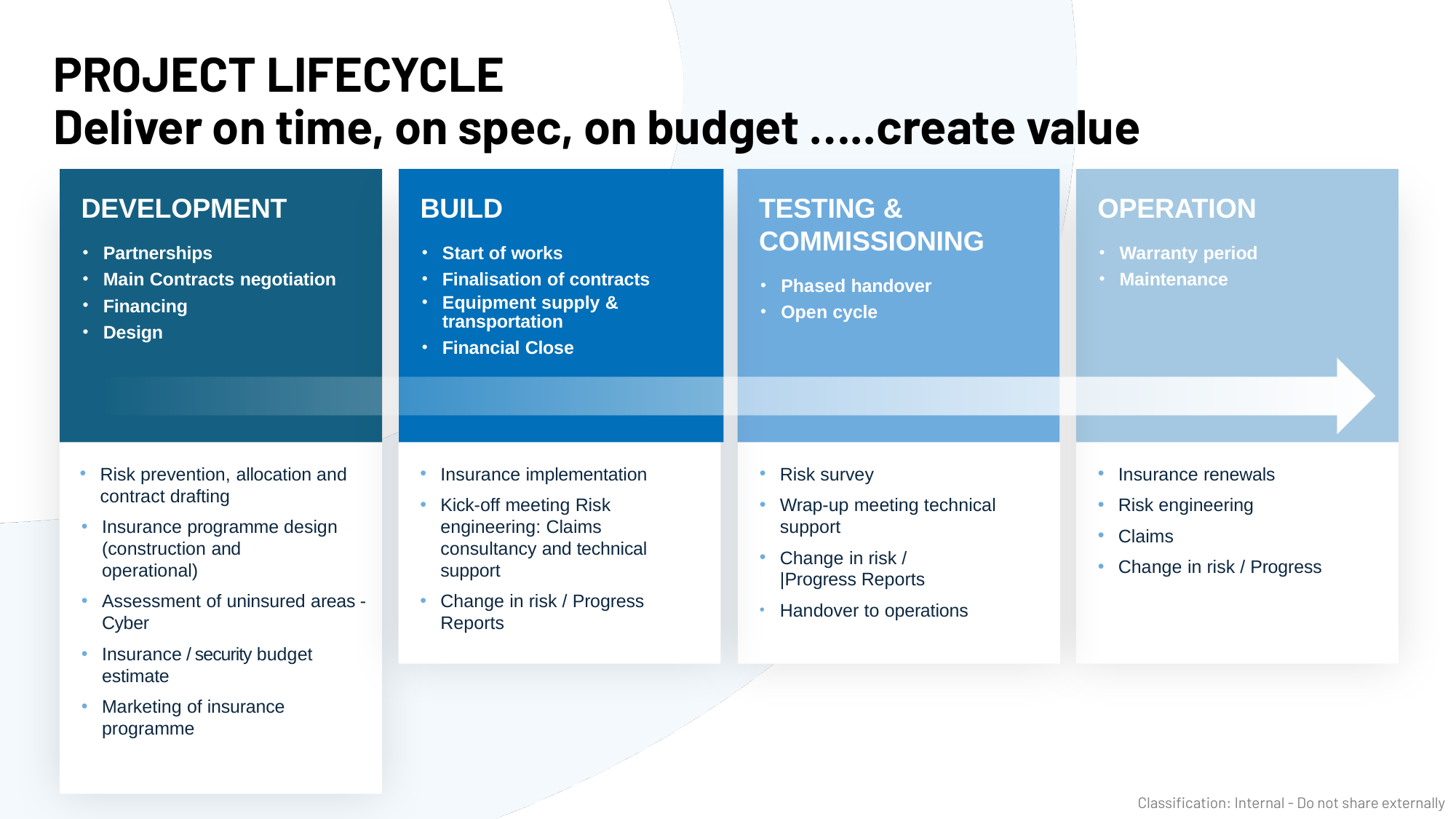

# PROJECT LIFECYCLE Deliver on time, on spec, on budget …..create value
DEVELOPMENT
Partnerships
Main Contracts negotiation
Financing
Design

BUILD
Start of works
Finalisation of contracts
Equipment supply & transportation
Financial Close

TESTING &  COMMISSIONING
Phased handover
Open cycle

OPERATION
Warranty period
Maintenance
Risk prevention, allocation and contract drafting
Insurance programme design (construction and operational)
Assessment of uninsured areas - Cyber
Insurance / security budget estimate
Marketing of insurance programme

Insurance implementation
Kick-off meeting Risk engineering: Claims consultancy and technical support
Change in risk / Progress Reports

Risk survey
Wrap-up meeting technical support
Change in risk /
|Progress Reports
Handover to operations

Insurance renewals
Risk engineering
Claims
Change in risk / Progress